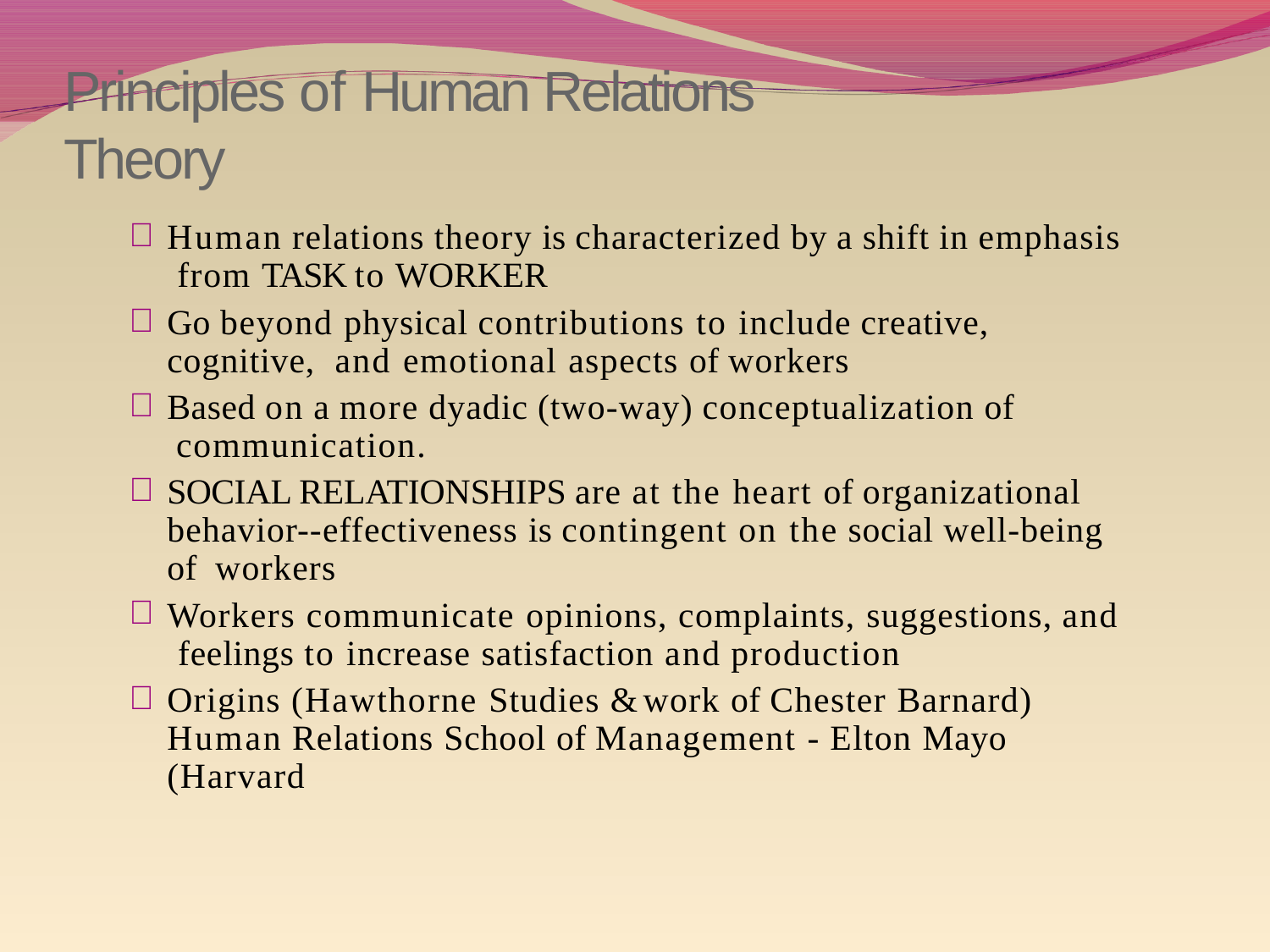

# Principles of Human Relations Theory
Human relations theory is characterized by a shift in emphasis  from TASK to WORKER
Go beyond physical contributions to include creative, cognitive,  and emotional aspects of workers
Based on a more dyadic (two-way) conceptualization of  communication.
SOCIAL RELATIONSHIPS are at the heart of organizational  behavior--effectiveness is contingent on the social well-being of  workers
Workers communicate opinions, complaints, suggestions, and  feelings to increase satisfaction and production
Origins (Hawthorne Studies & work of Chester Barnard)  Human Relations School of Management - Elton Mayo (Harvard